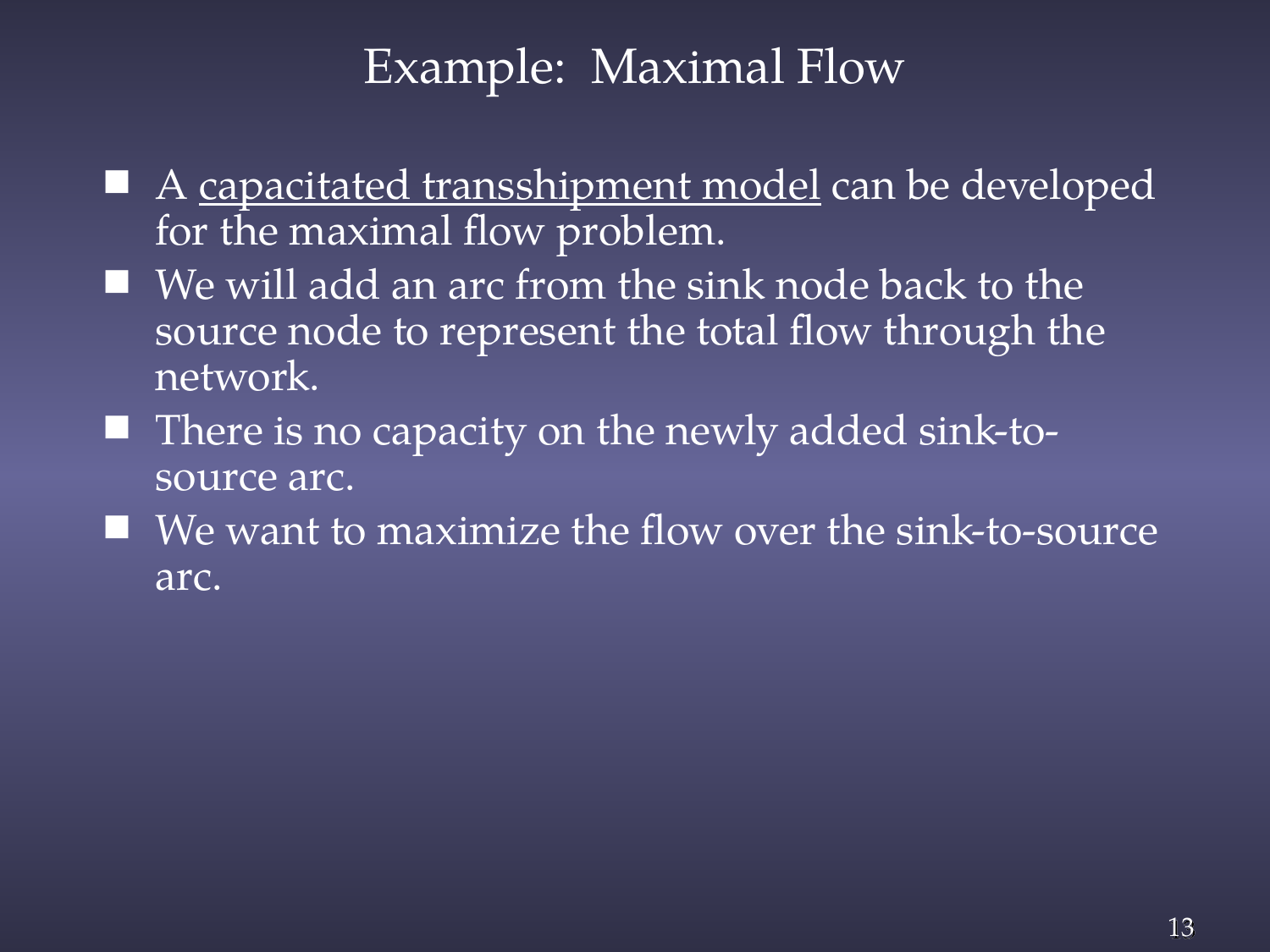

# Example:  Maximal Flow
A capacitated transshipment model can be developed for the maximal flow problem.
We will add an arc from the sink node back to the source node to represent the total flow through the network.
There is no capacity on the newly added sink-to-source arc.
We want to maximize the flow over the sink-to-source arc.